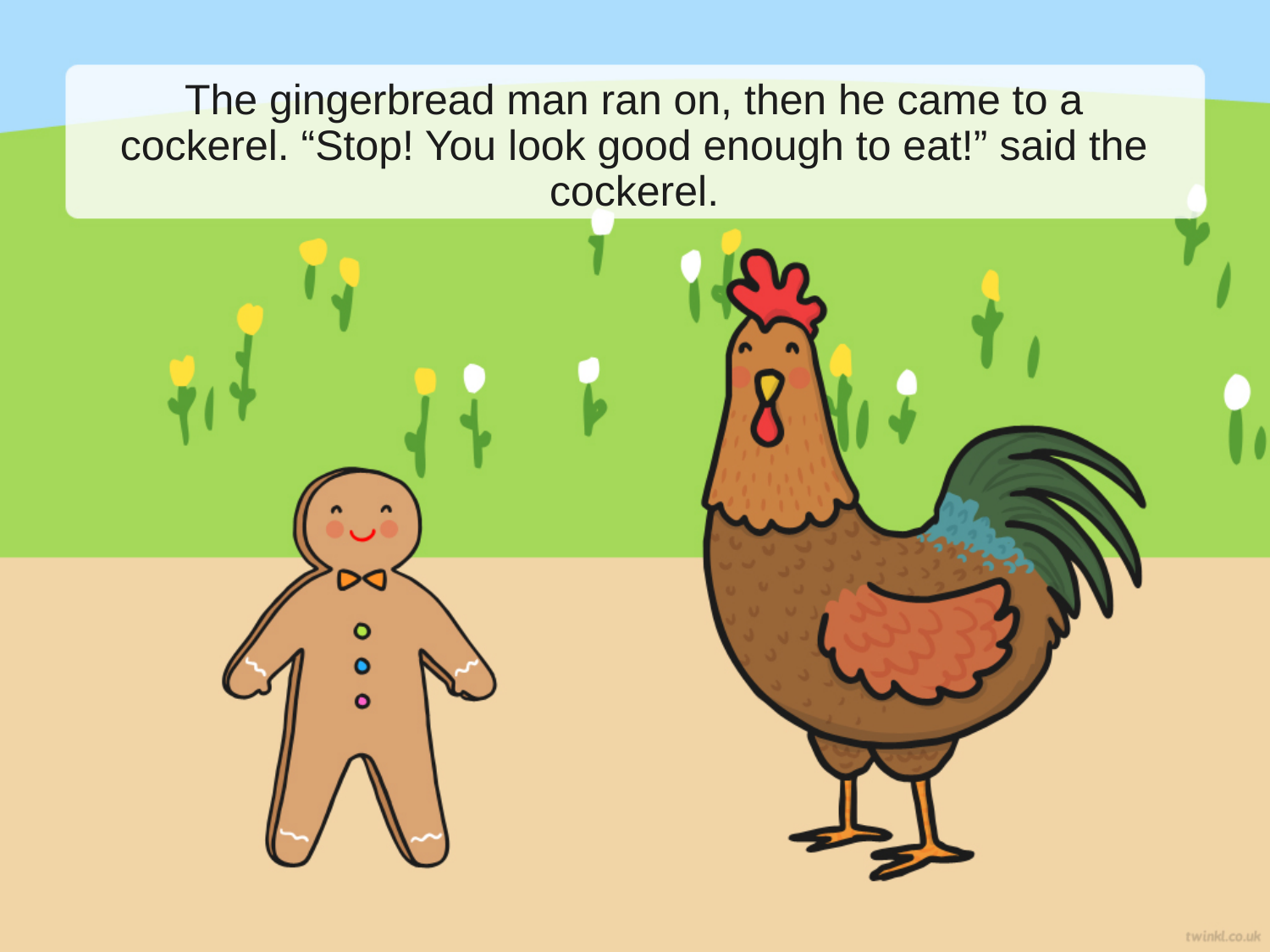

# The gingerbread man ran on, then he came to a cockerel. “Stop! You look good enough to eat!” said the cockerel.